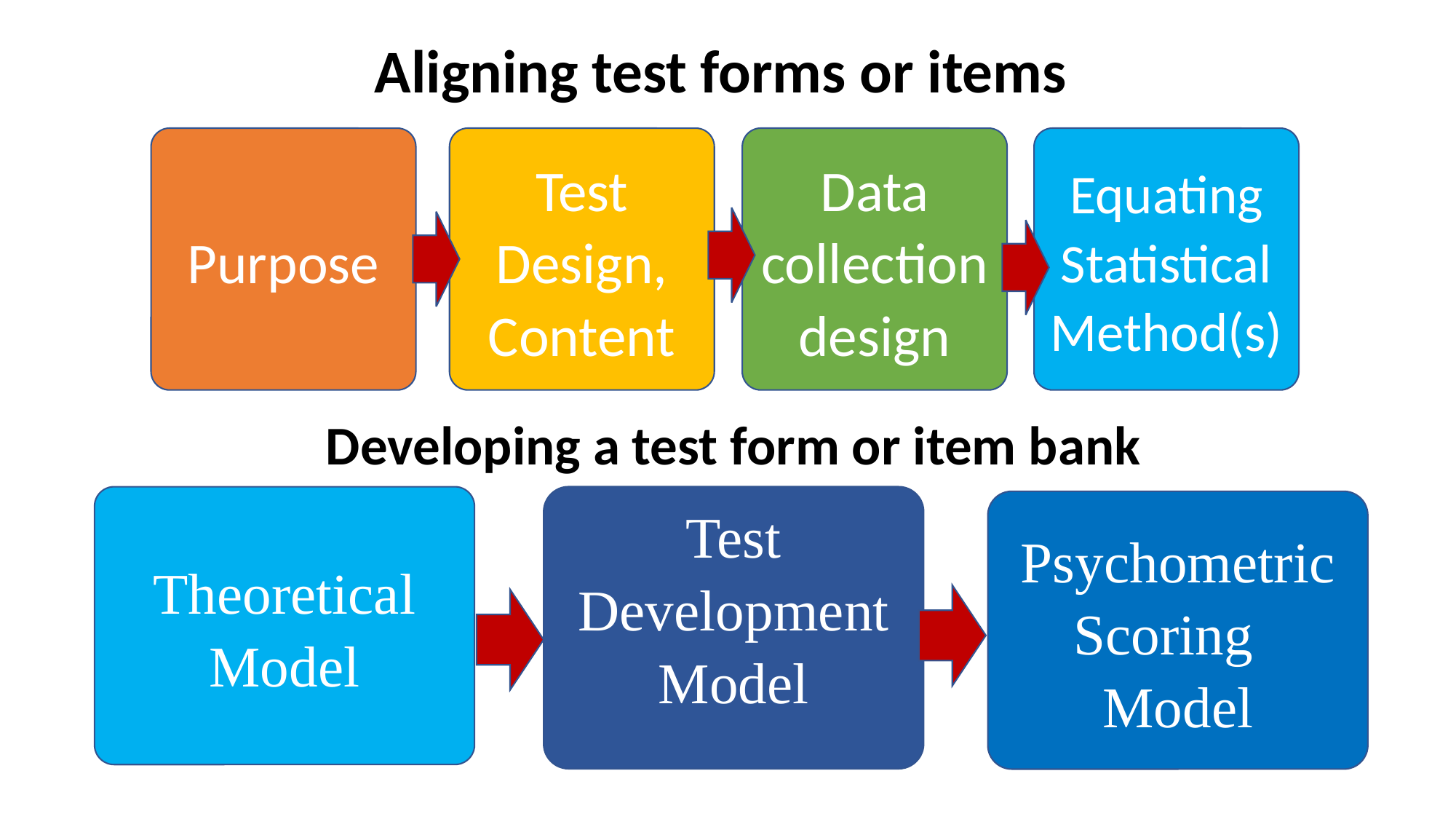

Aligning test forms or items
Purpose
Test Design, Content
Data collection design
Equating Statistical Method(s)

Developing a test form or item bank
Theoretical Model
Test Development Model

Psychometric Scoring   Model